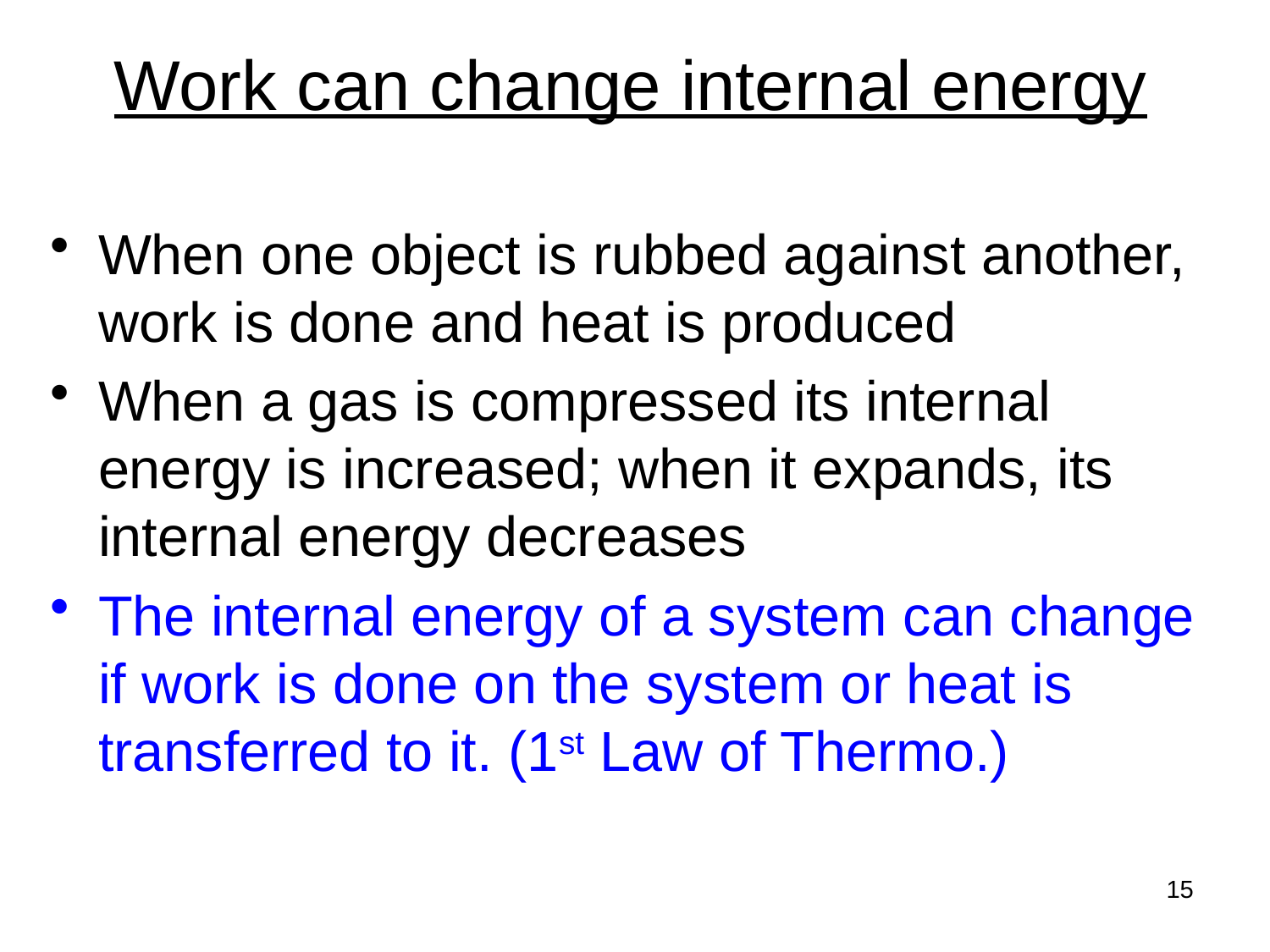

# Work can change internal energy
When one object is rubbed against another, work is done and heat is produced
When a gas is compressed its internal energy is increased; when it expands, its internal energy decreases
The internal energy of a system can change if work is done on the system or heat is transferred to it. (1st Law of Thermo.)
15